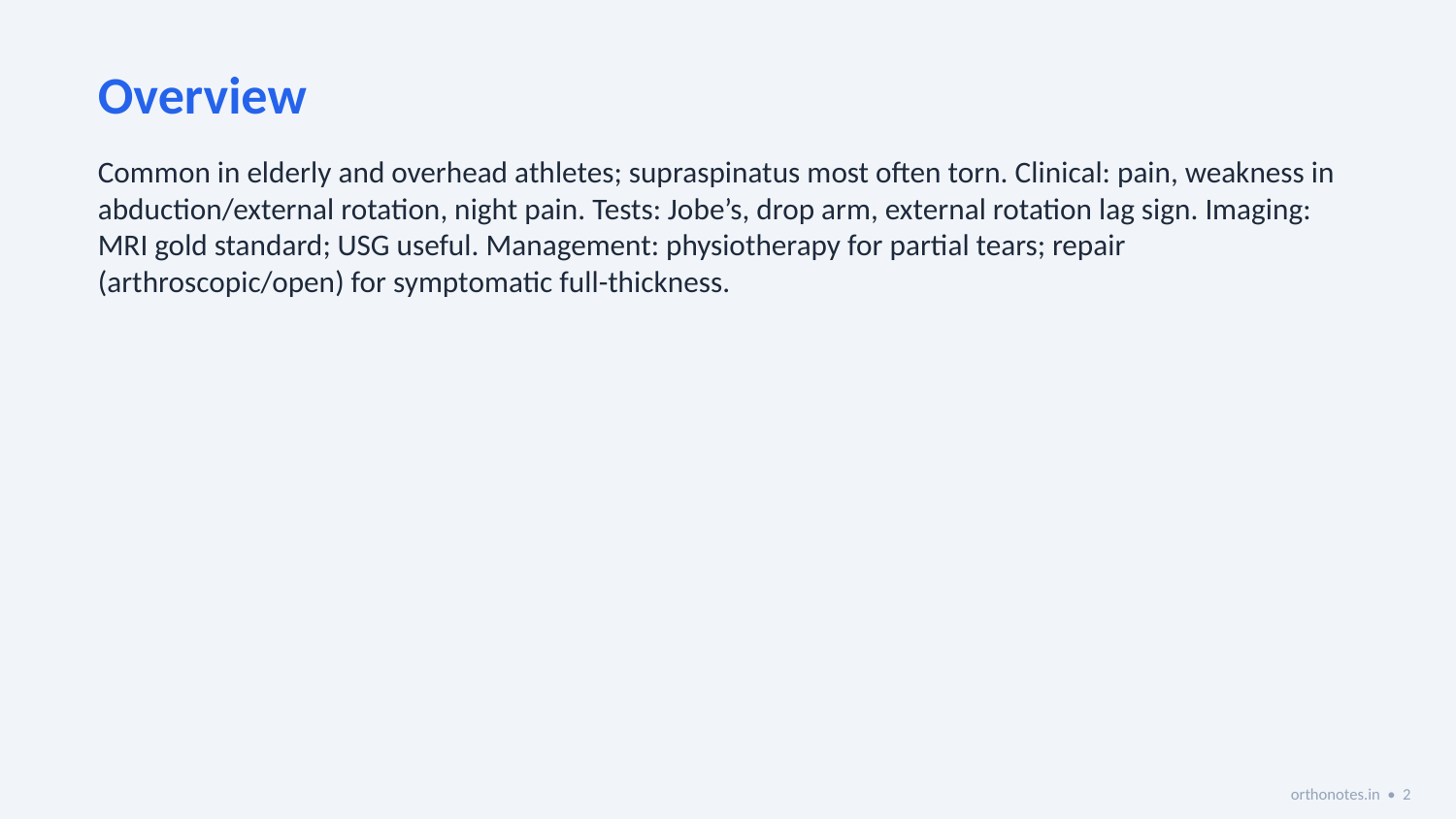

Overview
Common in elderly and overhead athletes; supraspinatus most often torn. Clinical: pain, weakness in abduction/external rotation, night pain. Tests: Jobe’s, drop arm, external rotation lag sign. Imaging: MRI gold standard; USG useful. Management: physiotherapy for partial tears; repair (arthroscopic/open) for symptomatic full-thickness.
orthonotes.in  •  2